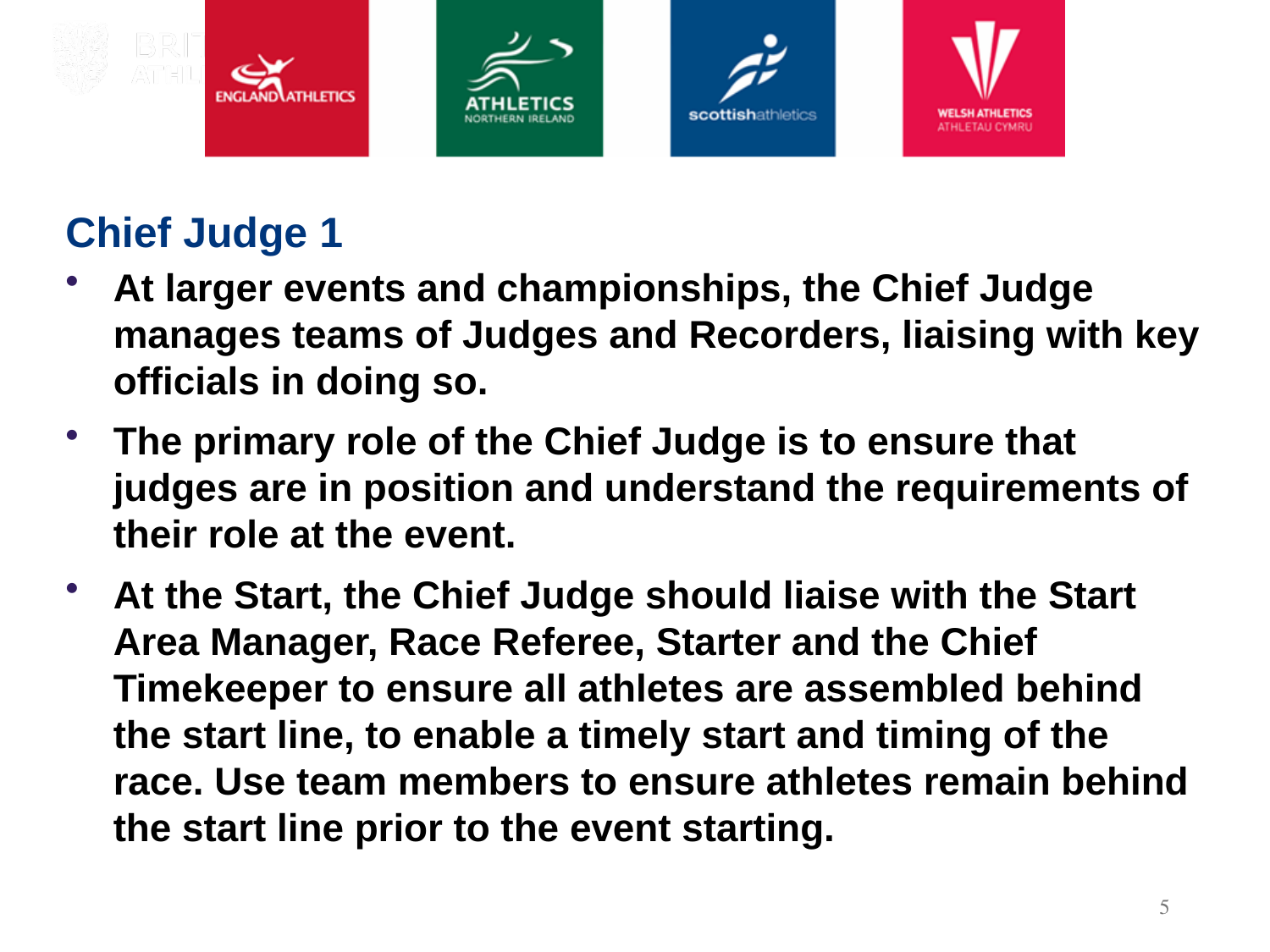

# Chief Judge 1
At larger events and championships, the Chief Judge manages teams of Judges and Recorders, liaising with key officials in doing so.
The primary role of the Chief Judge is to ensure that judges are in position and understand the requirements of their role at the event.
At the Start, the Chief Judge should liaise with the Start Area Manager, Race Referee, Starter and the Chief Timekeeper to ensure all athletes are assembled behind the start line, to enable a timely start and timing of the race. Use team members to ensure athletes remain behind the start line prior to the event starting.

5